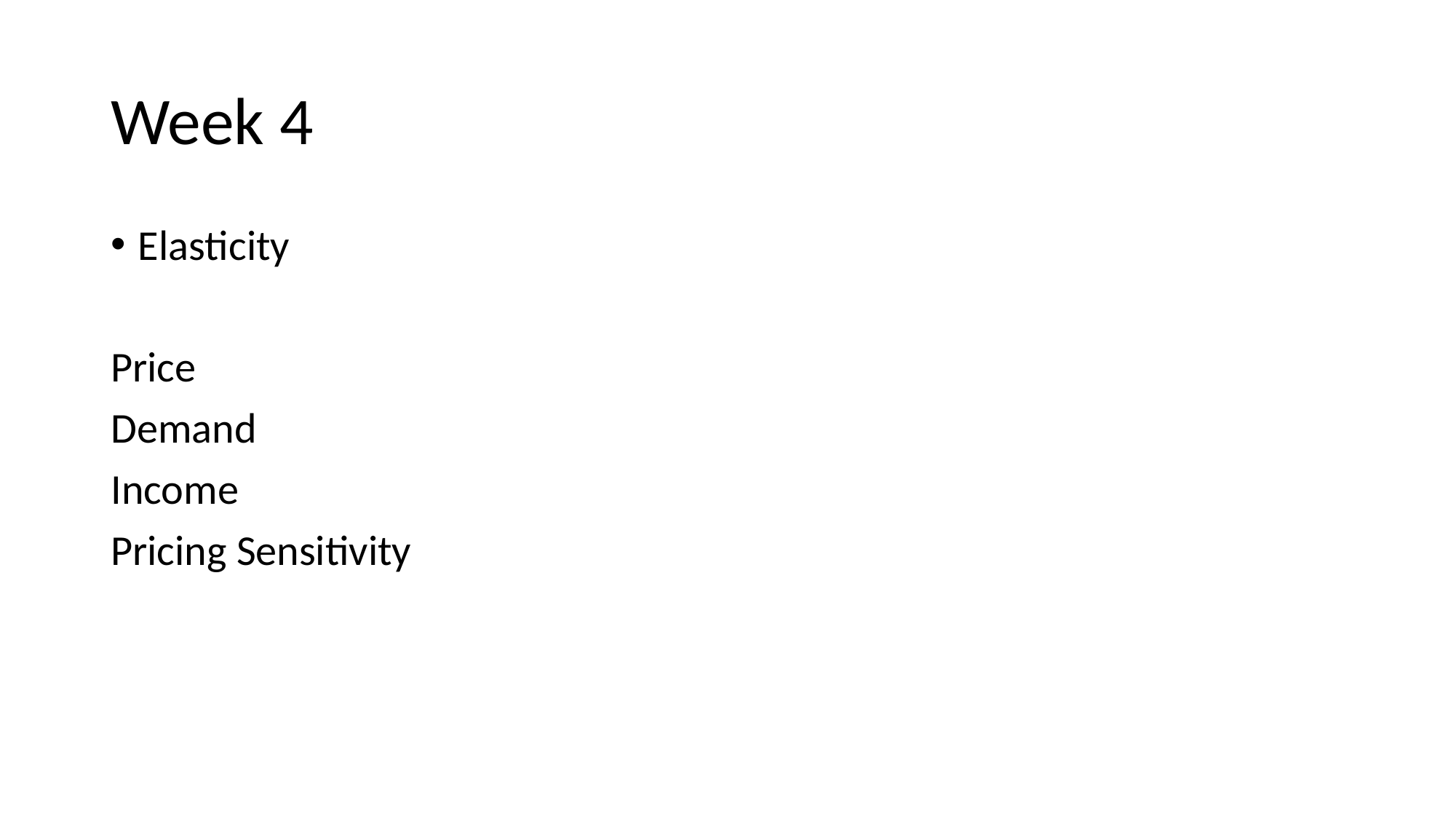

# Week 4
Elasticity

Price
Demand
Income
Pricing Sensitivity